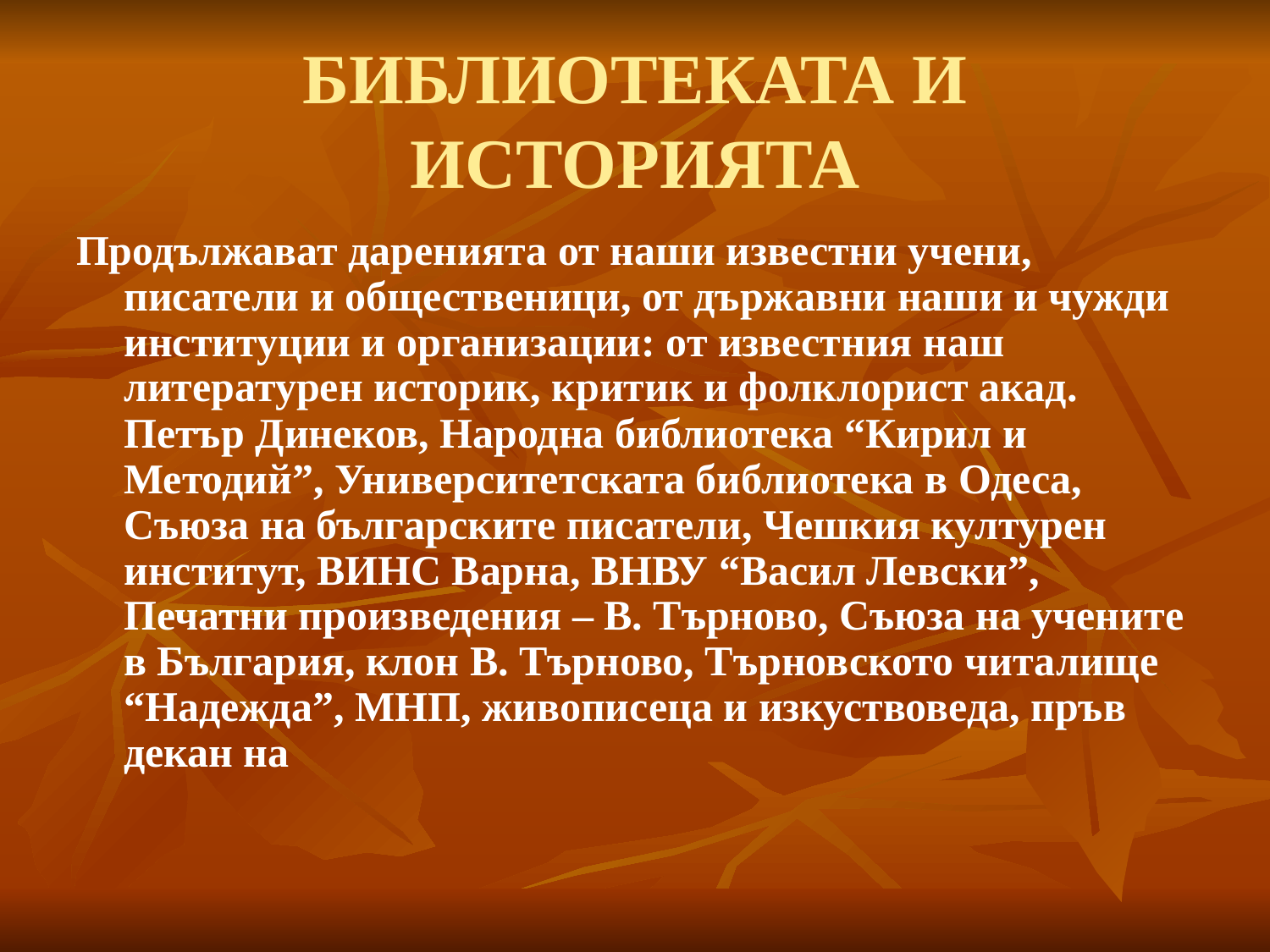

# БИБЛИОТЕКАТА И ИСТОРИЯТА
Продължават даренията от наши известни учени, писатели и общественици, от държавни наши и чужди институции и организации: от известния наш литературен историк, критик и фолклорист акад. Петър Динеков, Народна библиотека “Кирил и Методий”, Университетската библиотека в Одеса, Съюза на българските писатели, Чешкия културен институт, ВИНС Варна, ВНВУ “Васил Левски”, Печатни произведения – В. Търново, Съюза на учените в България, клон В. Търново, Търновското читалище “Надежда”, МНП, живописеца и изкуствоведа, пръв декан на